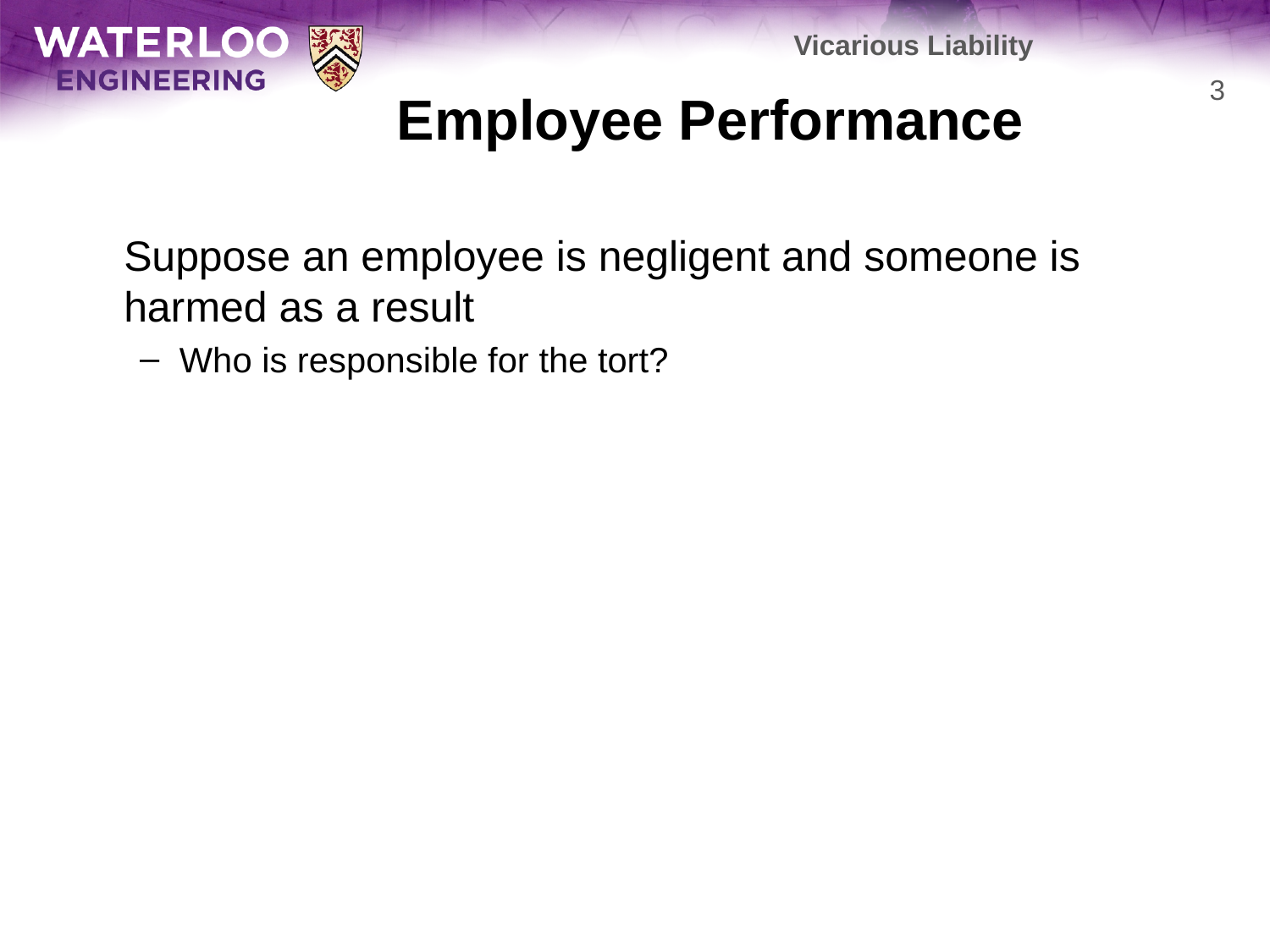

Vicarious Liability
# Employee Performance
3
	Suppose an employee is negligent and someone is harmed as a result
Who is responsible for the tort?